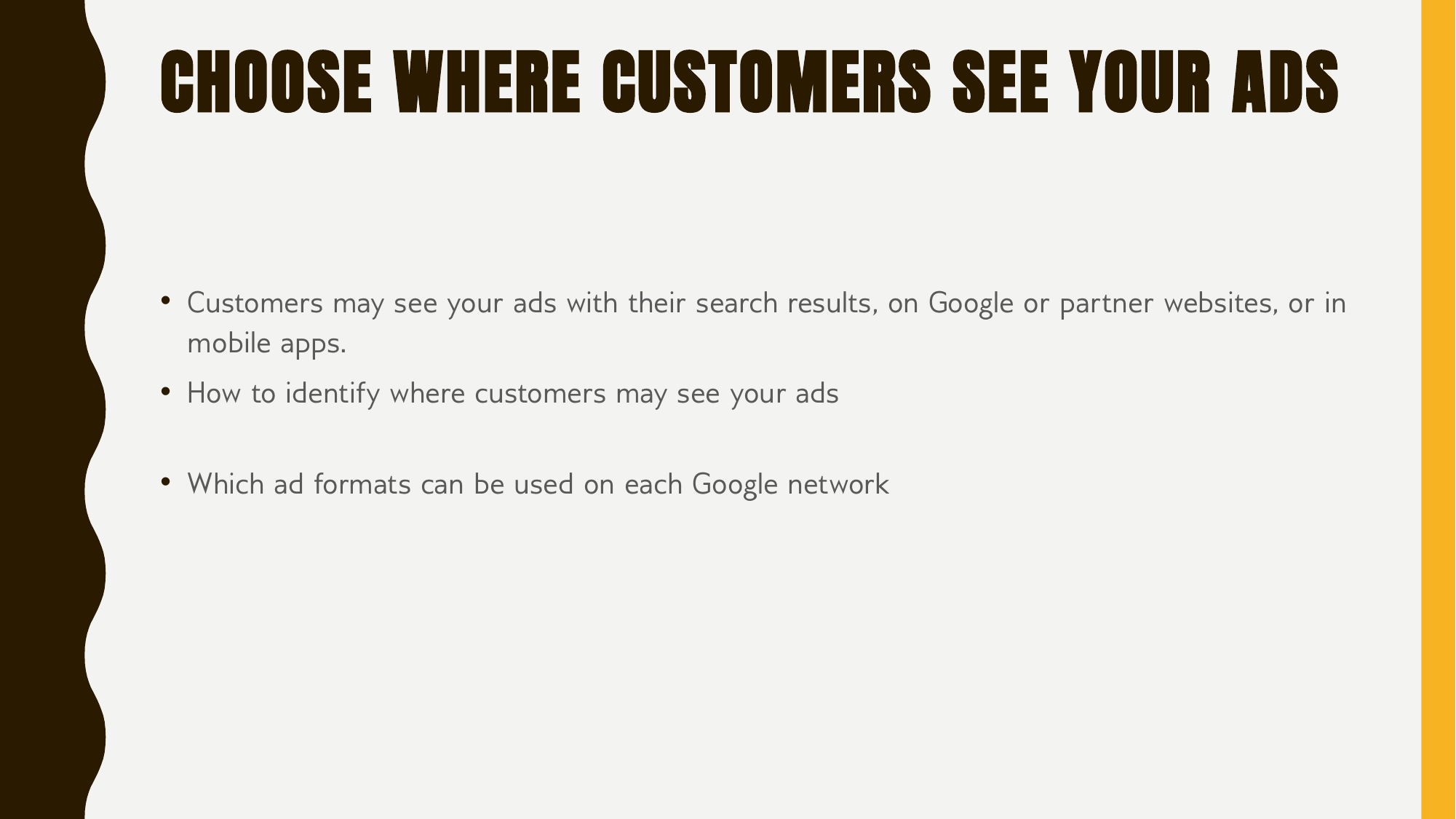

# Choose where customers see your ads
Customers may see your ads with their search results, on Google or partner websites, or in mobile apps.
How to identify where customers may see your ads
Which ad formats can be used on each Google network